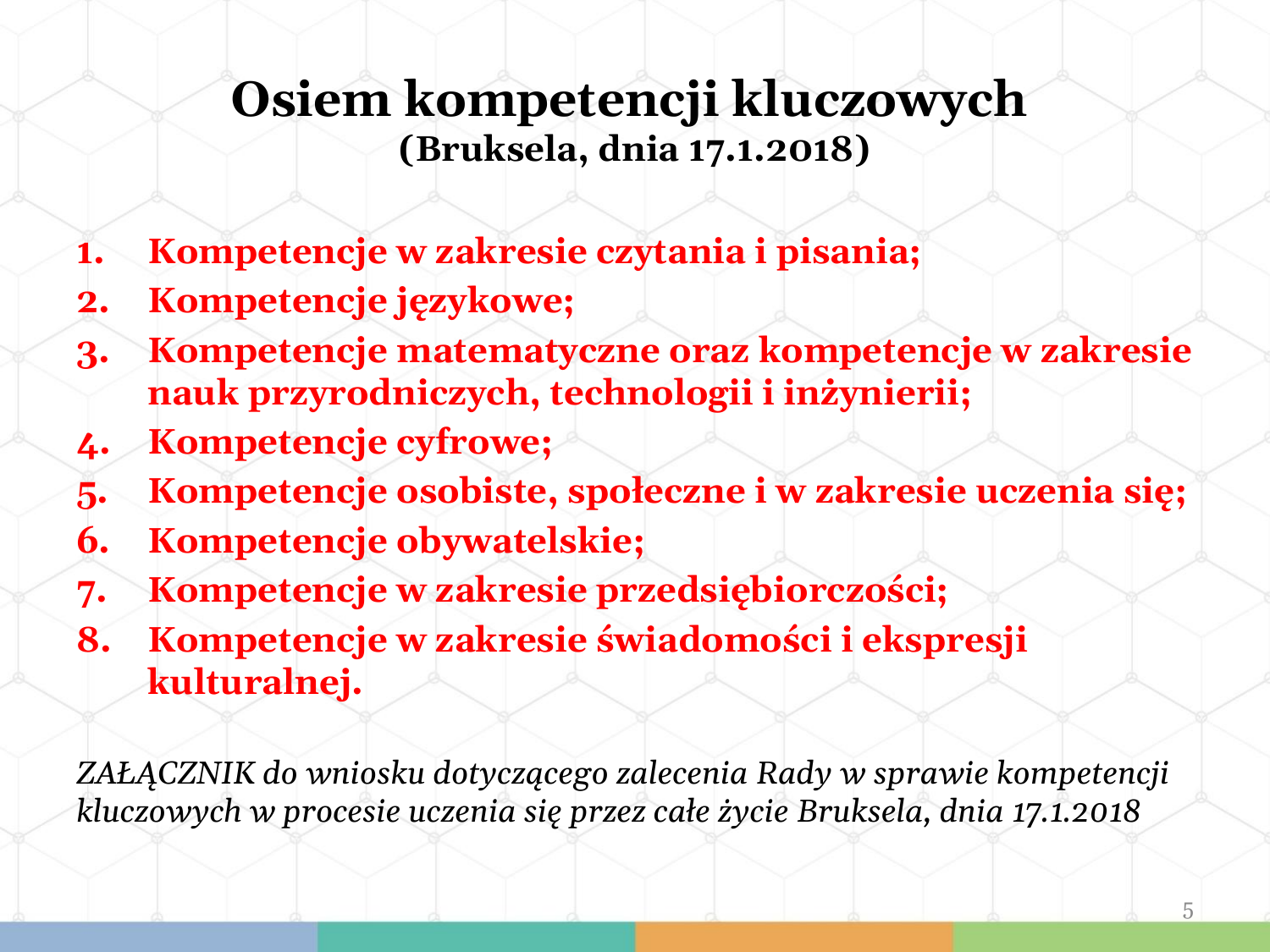

# Osiem kompetencji kluczowych (Bruksela, dnia 17.1.2018)
Kompetencje w zakresie czytania i pisania;
Kompetencje językowe;
Kompetencje matematyczne oraz kompetencje w zakresie nauk przyrodniczych, technologii i inżynierii;
Kompetencje cyfrowe;
Kompetencje osobiste, społeczne i w zakresie uczenia się;
Kompetencje obywatelskie;
Kompetencje w zakresie przedsiębiorczości;
Kompetencje w zakresie świadomości i ekspresji kulturalnej.

ZAŁĄCZNIK do wniosku dotyczącego zalecenia Rady w sprawie kompetencji kluczowych w procesie uczenia się przez całe życie Bruksela, dnia 17.1.2018

5